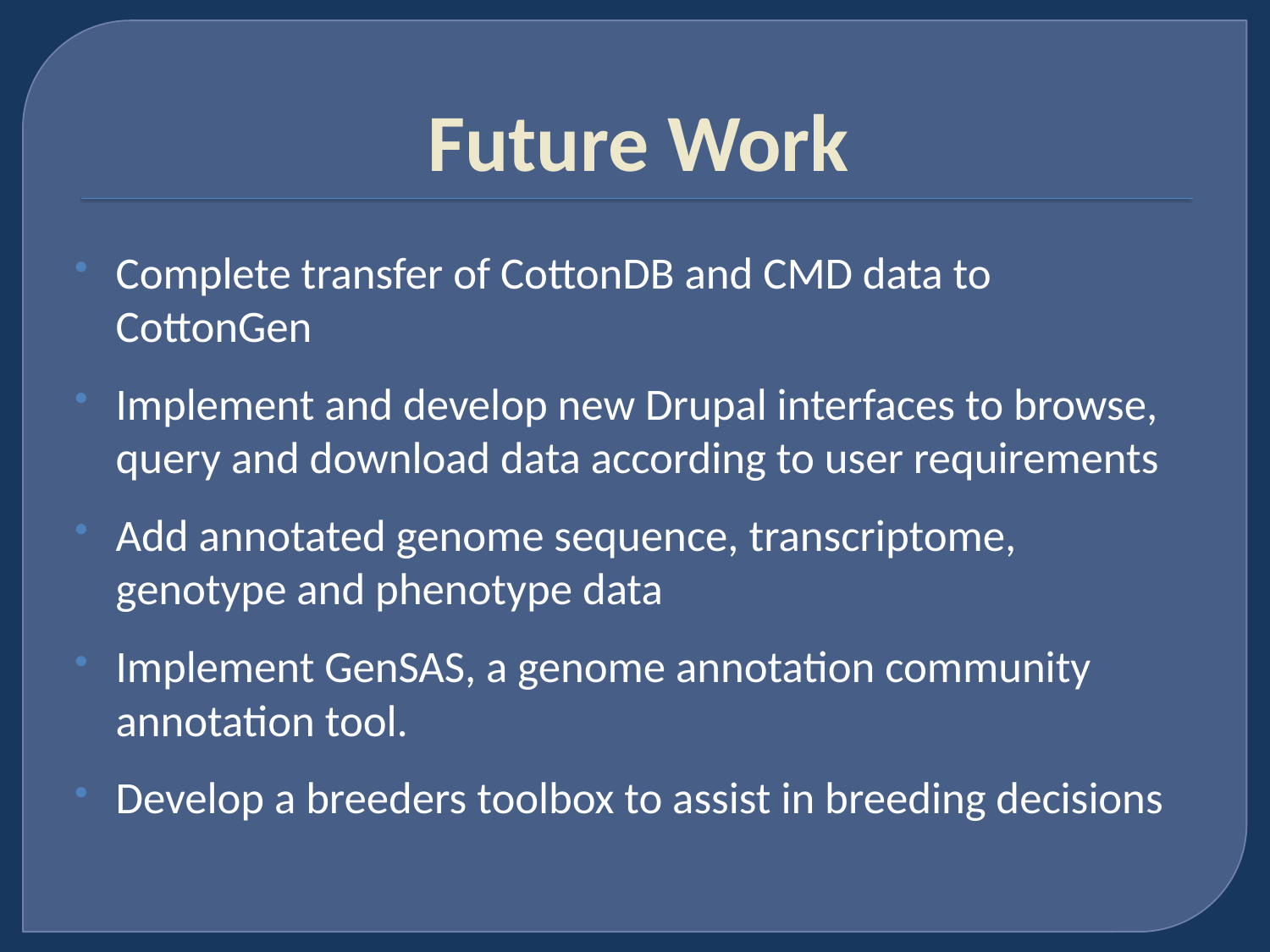

# Future Work

Complete transfer of CottonDB and CMD data to CottonGen

Implement and develop new Drupal interfaces to browse, query and download data according to user requirements
Add annotated genome sequence, transcriptome, genotype and phenotype data
Implement GenSAS, a genome annotation community annotation tool.

Develop a breeders toolbox to assist in breeding decisions